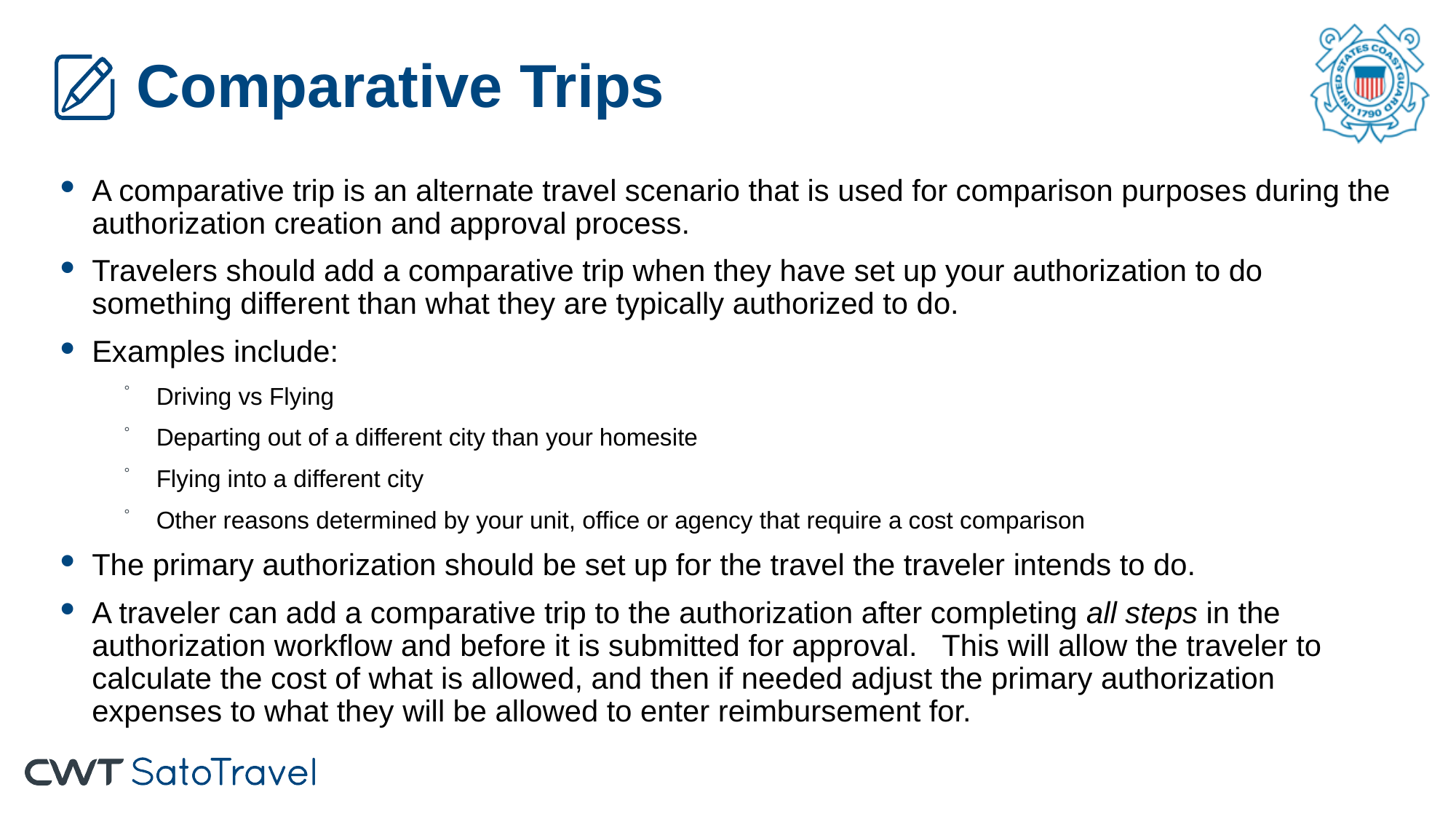

# Comparative Trips
A comparative trip is an alternate travel scenario that is used for comparison purposes during the authorization creation and approval process.
Travelers should add a comparative trip when they have set up your authorization to do something different than what they are typically authorized to do.
Examples include:
Driving vs Flying
Departing out of a different city than your homesite
Flying into a different city
Other reasons determined by your unit, office or agency that require a cost comparison
The primary authorization should be set up for the travel the traveler intends to do.
A traveler can add a comparative trip to the authorization after completing all steps in the authorization workflow and before it is submitted for approval.   This will allow the traveler to calculate the cost of what is allowed, and then if needed adjust the primary authorization expenses to what they will be allowed to enter reimbursement for.
© 2022 CW Government Travel, Inc.
69